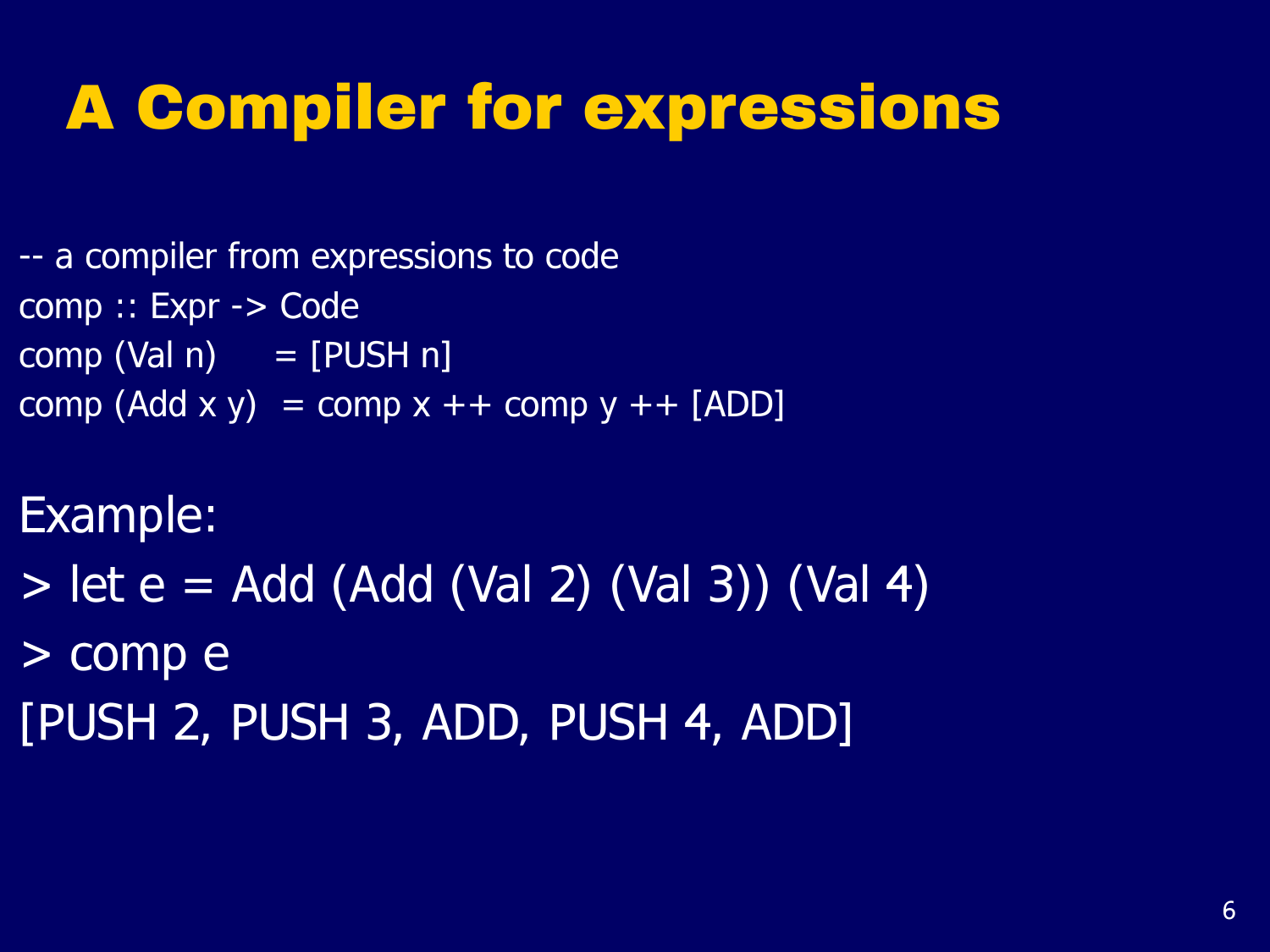

# A Compiler for expressions

-- a compiler from expressions to code
comp :: Expr -> Code
comp (Val n)     = [PUSH n]
comp (Add x y)  = comp x ++ comp y ++ [ADD]

Example:
> let e = Add (Add (Val 2) (Val 3)) (Val 4)
> comp e
[PUSH 2, PUSH 3, ADD, PUSH 4, ADD]
6